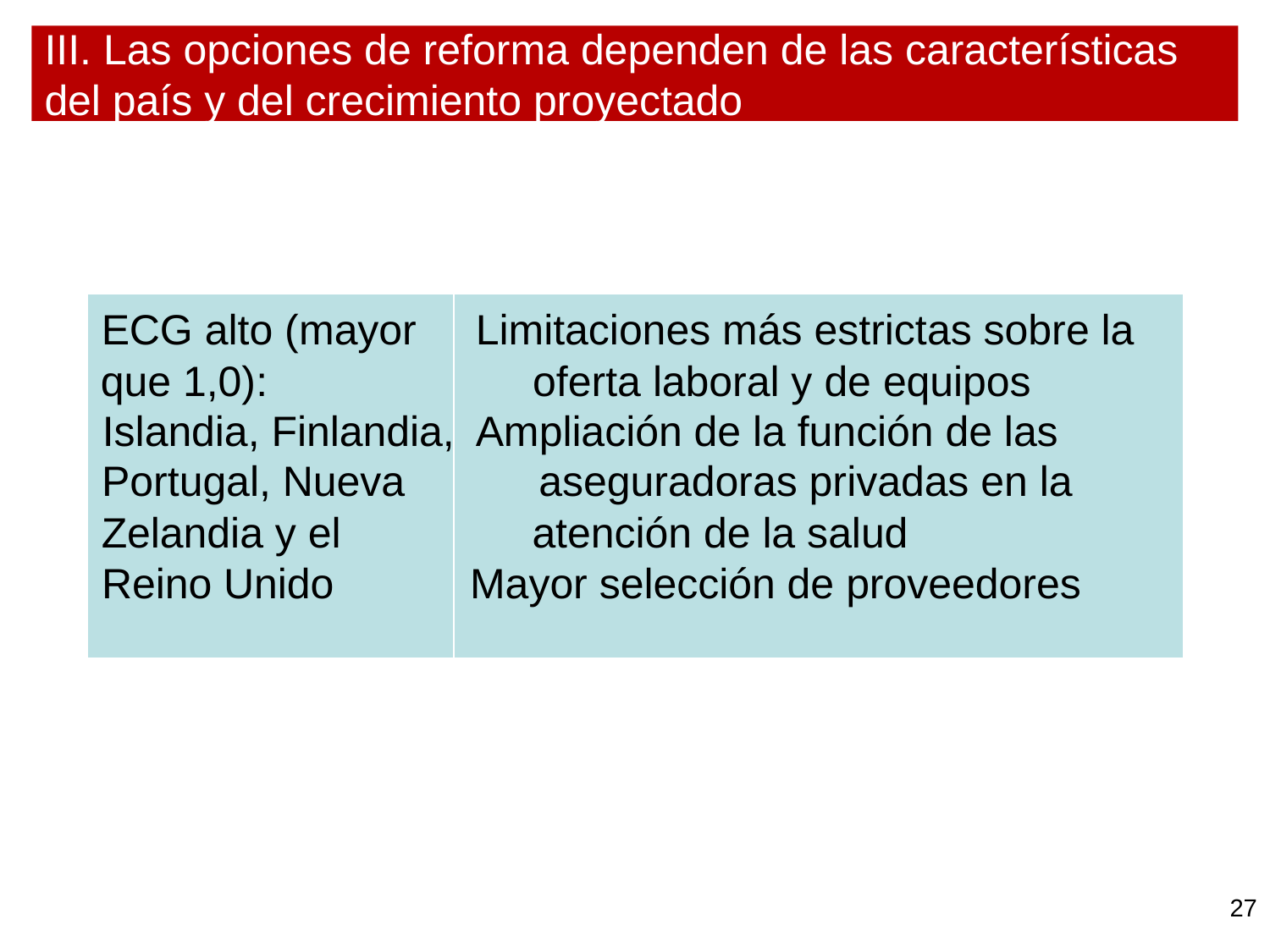

# III. Las opciones de reforma dependen de las características del país y del crecimiento proyectado

ECG alto (mayor

Limitaciones más estrictas sobre la

que 1,0):
oferta laboral y de equipos
Islandia, Finlandia,

Ampliación de la función de las
Portugal, Nueva
aseguradoras privadas en la

Zelandia y el
atención de la salud
Reino Unido
Mayor selección de proveedores

27